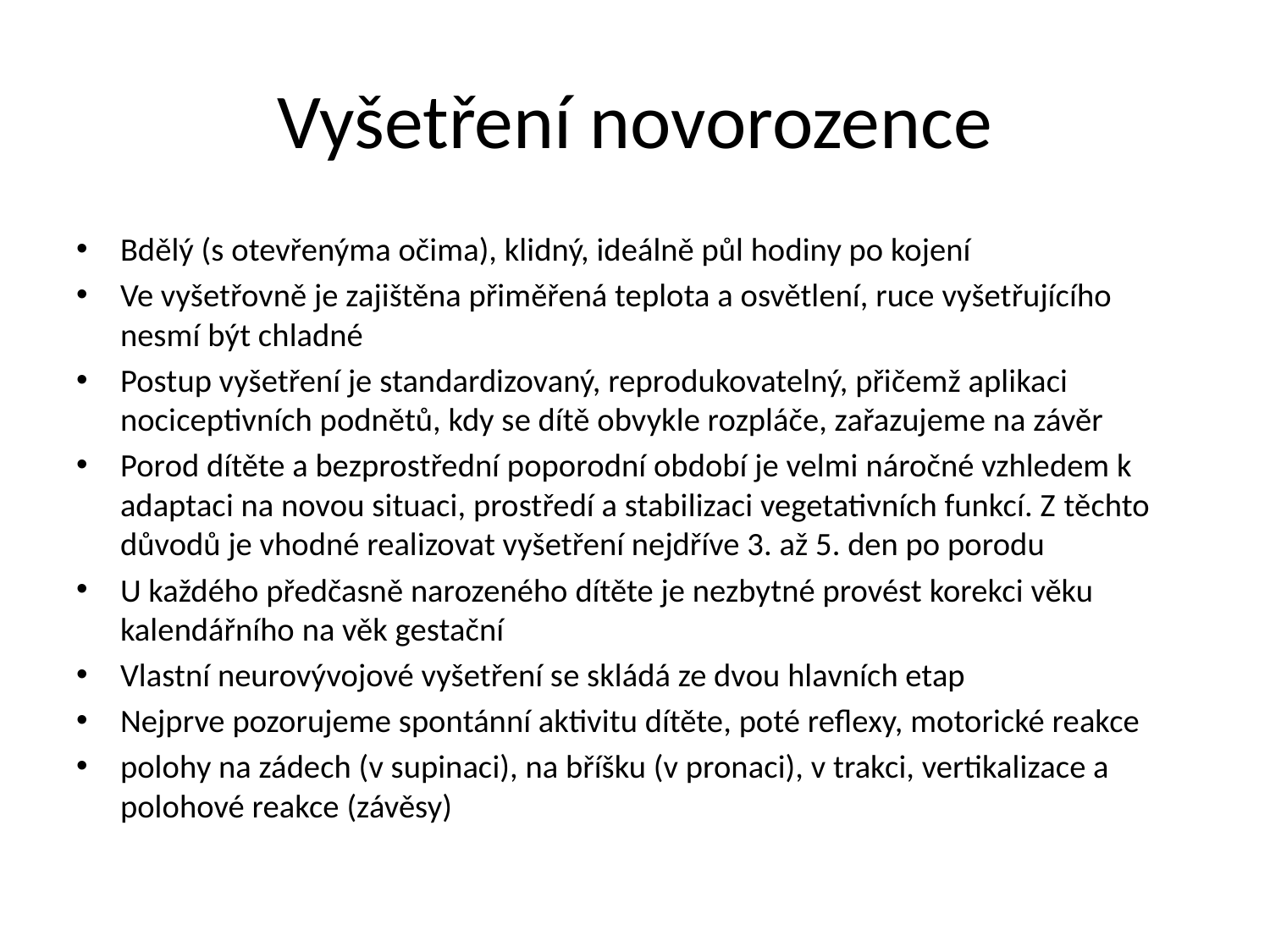

# Vyšetření novorozence
Bdělý (s otevřenýma očima), klidný, ideálně půl hodiny po kojení
Ve vyšetřovně je zajištěna přiměřená teplota a osvětlení, ruce vyšetřujícího nesmí být chladné
Postup vyšetření je standardizovaný, reprodukovatelný, přičemž aplikaci nociceptivních podnětů, kdy se dítě obvykle rozpláče, zařazujeme na závěr
Porod dítěte a bezprostřední poporodní období je velmi náročné vzhledem k adaptaci na novou situaci, prostředí a stabilizaci vegetativních funkcí. Z těchto důvodů je vhodné realizovat vyšetření nejdříve 3. až 5. den po porodu
U každého předčasně narozeného dítěte je nezbytné provést korekci věku kalendářního na věk gestační
Vlastní neurovývojové vyšetření se skládá ze dvou hlavních etap
Nejprve pozorujeme spontánní aktivitu dítěte, poté reflexy, motorické reakce
polohy na zádech (v supinaci), na bříšku (v pronaci), v trakci, vertikalizace a polohové reakce (závěsy)